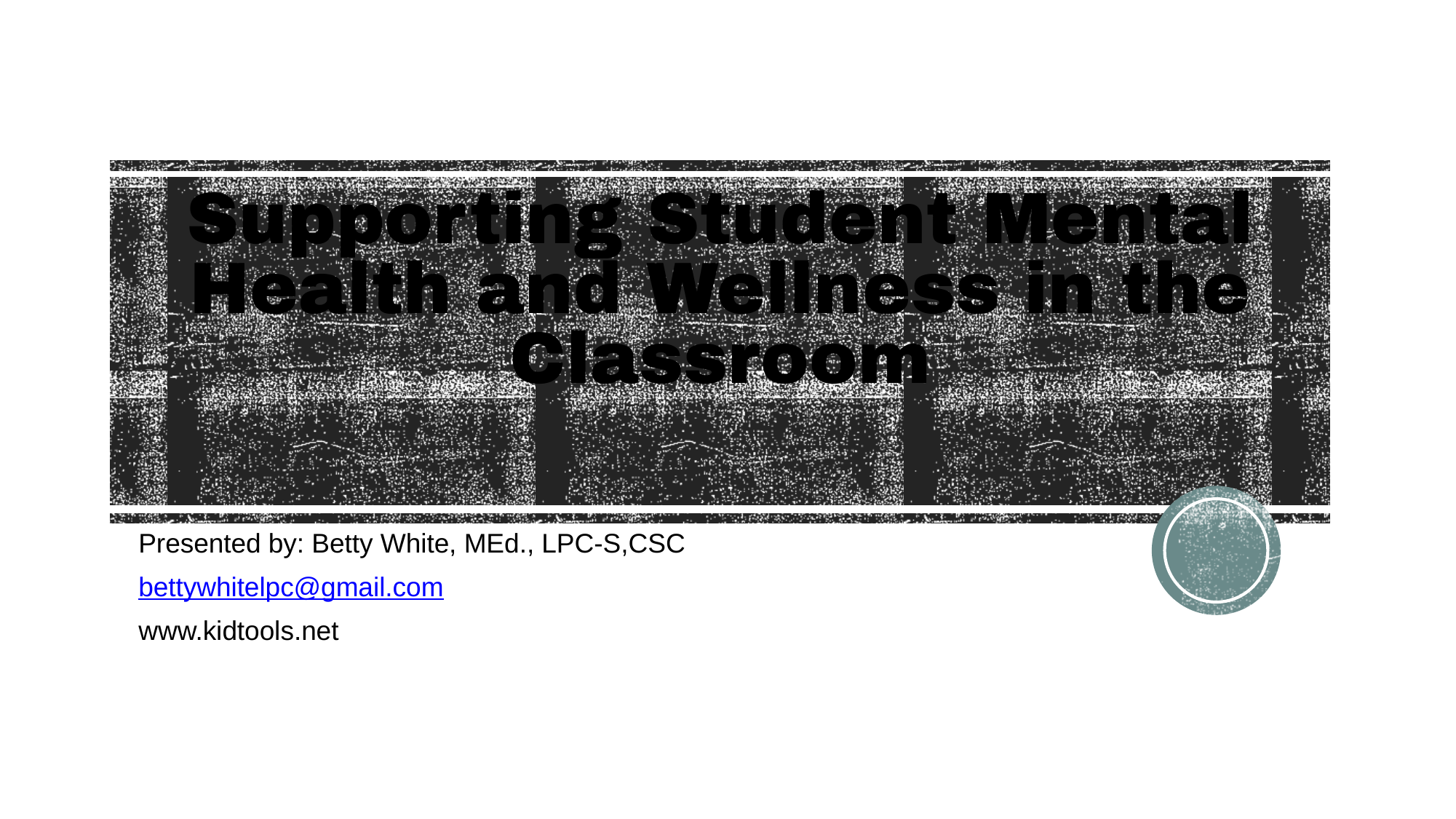

# Supporting Student Mental Health and Wellness in the Classroom
Presented by: Betty White, MEd., LPC-S,CSC
bettywhitelpc@gmail.com
www.kidtools.net